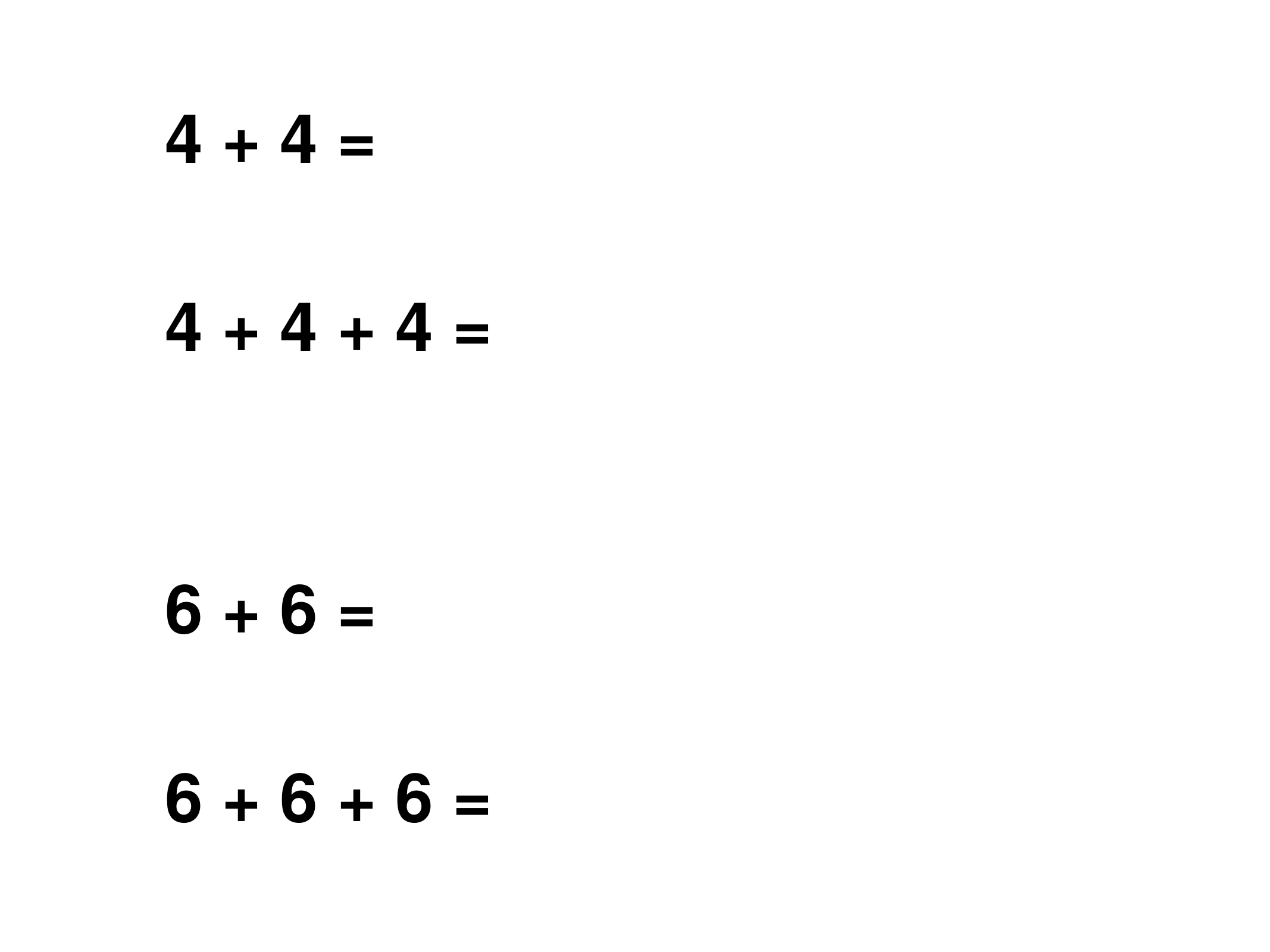

4 + 4 =

4 + 4 + 4 =

6 + 6 =

6 + 6 + 6 =